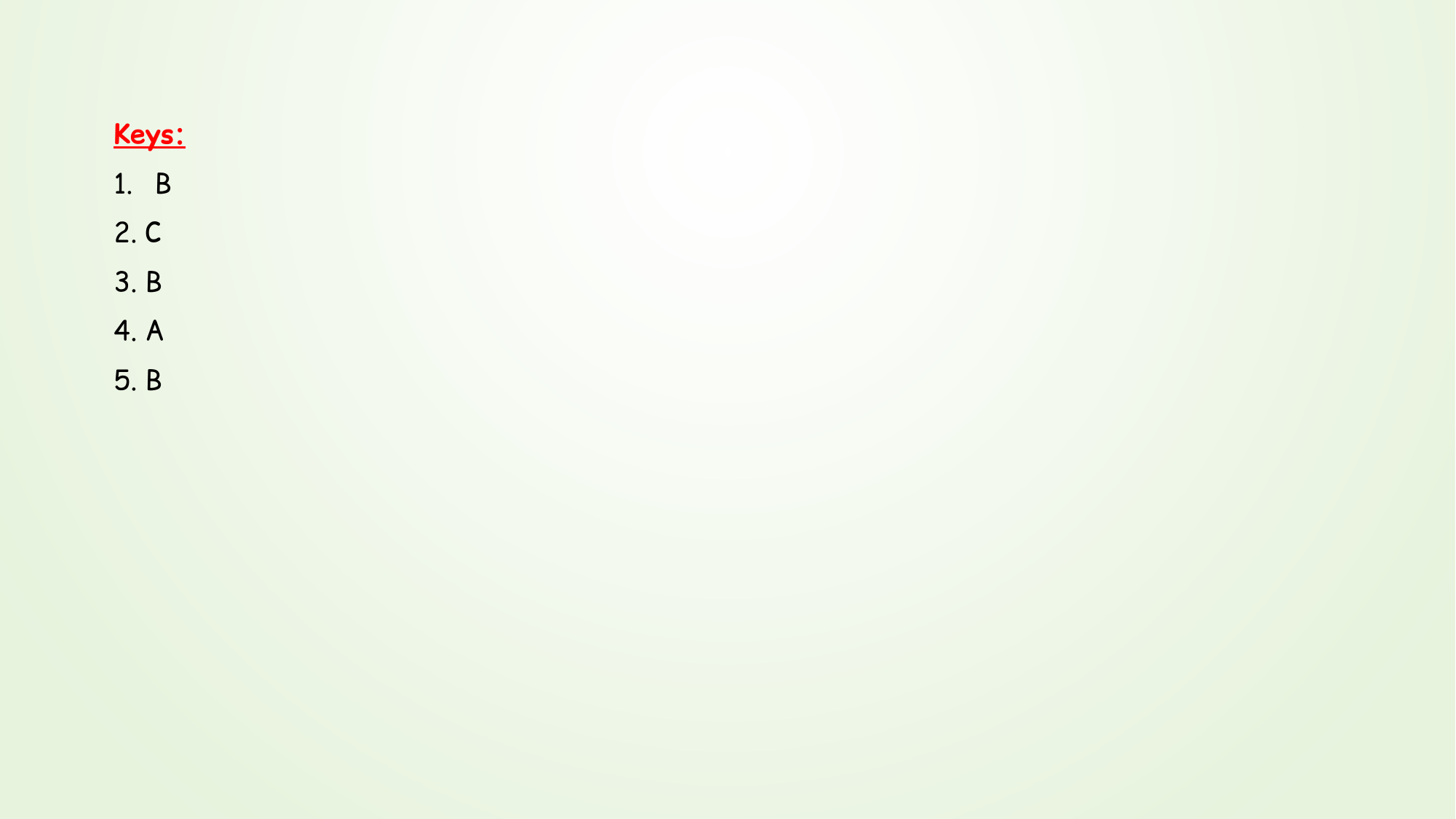

Keys:
B
2. C
3. B
4. A
5. B